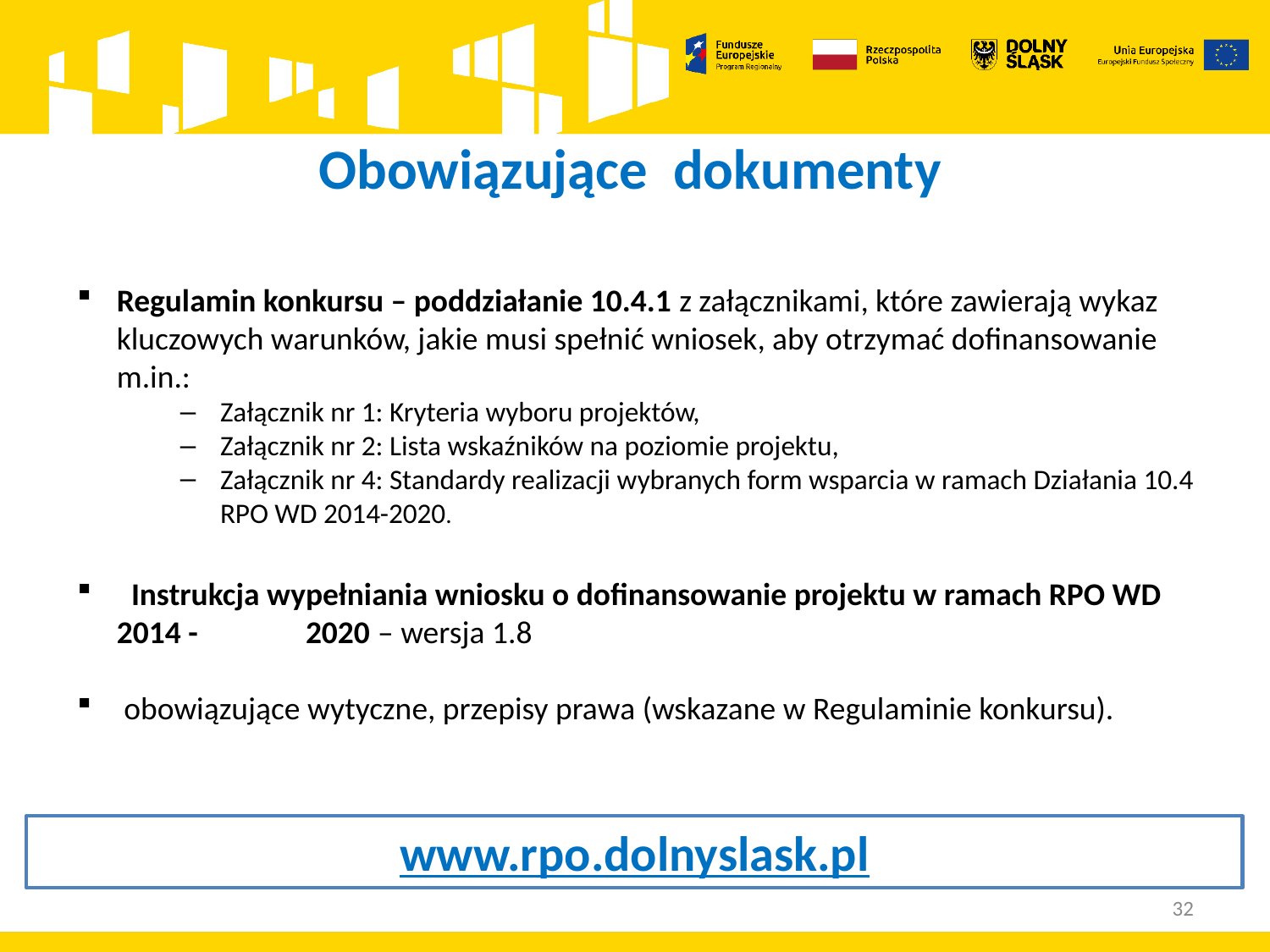

Obowiązujące  dokumenty
Regulamin konkursu – poddziałanie 10.4.1 z załącznikami, które zawierają wykaz kluczowych warunków, jakie musi spełnić wniosek, aby otrzymać dofinansowanie m.in.:
Załącznik nr 1: Kryteria wyboru projektów,
Załącznik nr 2: Lista wskaźników na poziomie projektu,
Załącznik nr 4: Standardy realizacji wybranych form wsparcia w ramach Działania 10.4 RPO WD 2014-2020.

  Instrukcja wypełniania wniosku o dofinansowanie projektu w ramach RPO WD 2014 -               2020 – wersja 1.8

 obowiązujące wytyczne, przepisy prawa (wskazane w Regulaminie konkursu).

www.rpo.dolnyslask.pl
32